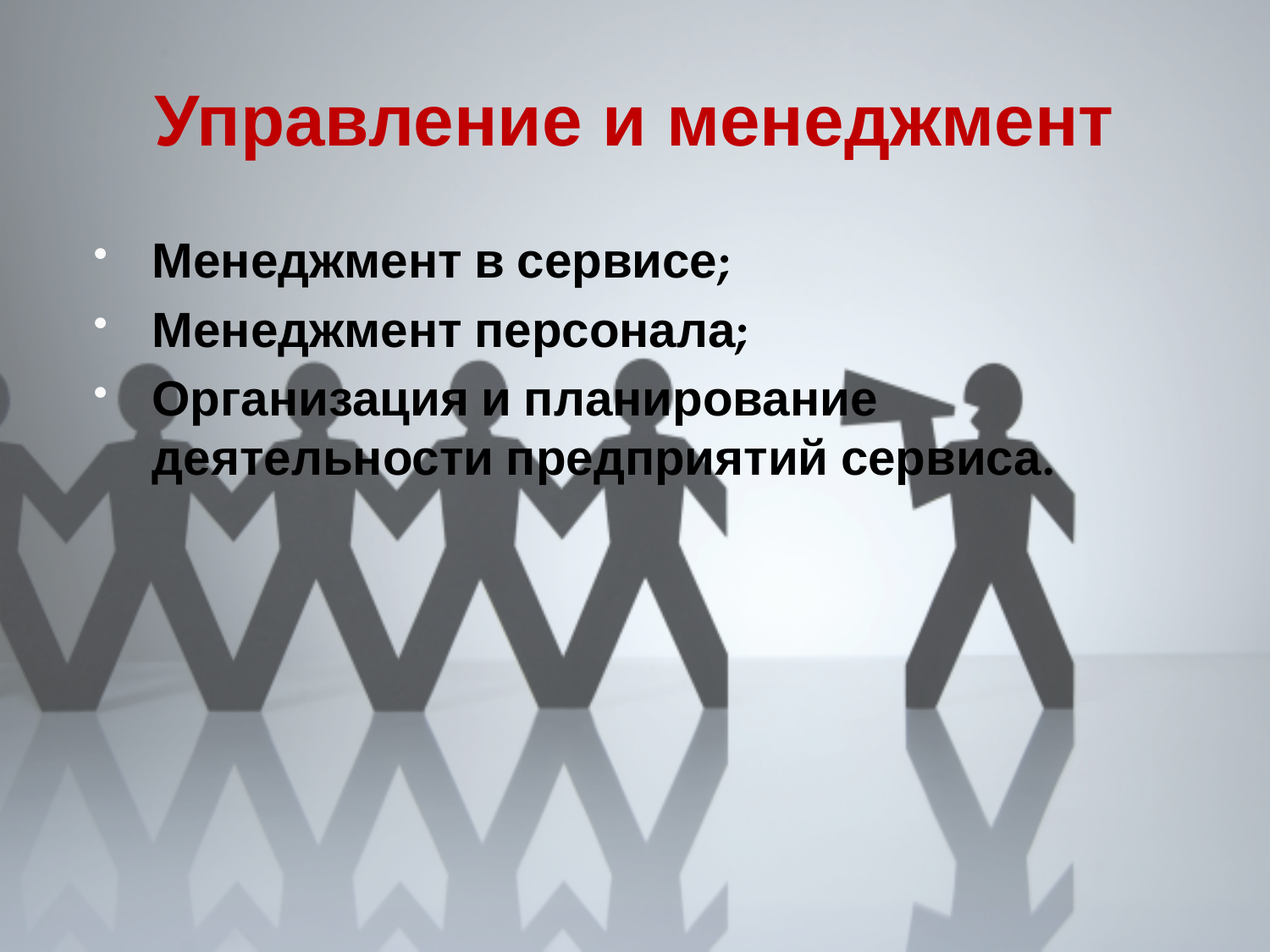

# Управление и менеджмент
Менеджмент в сервисе;
Менеджмент персонала;
Организация и планирование деятельности предприятий сервиса.